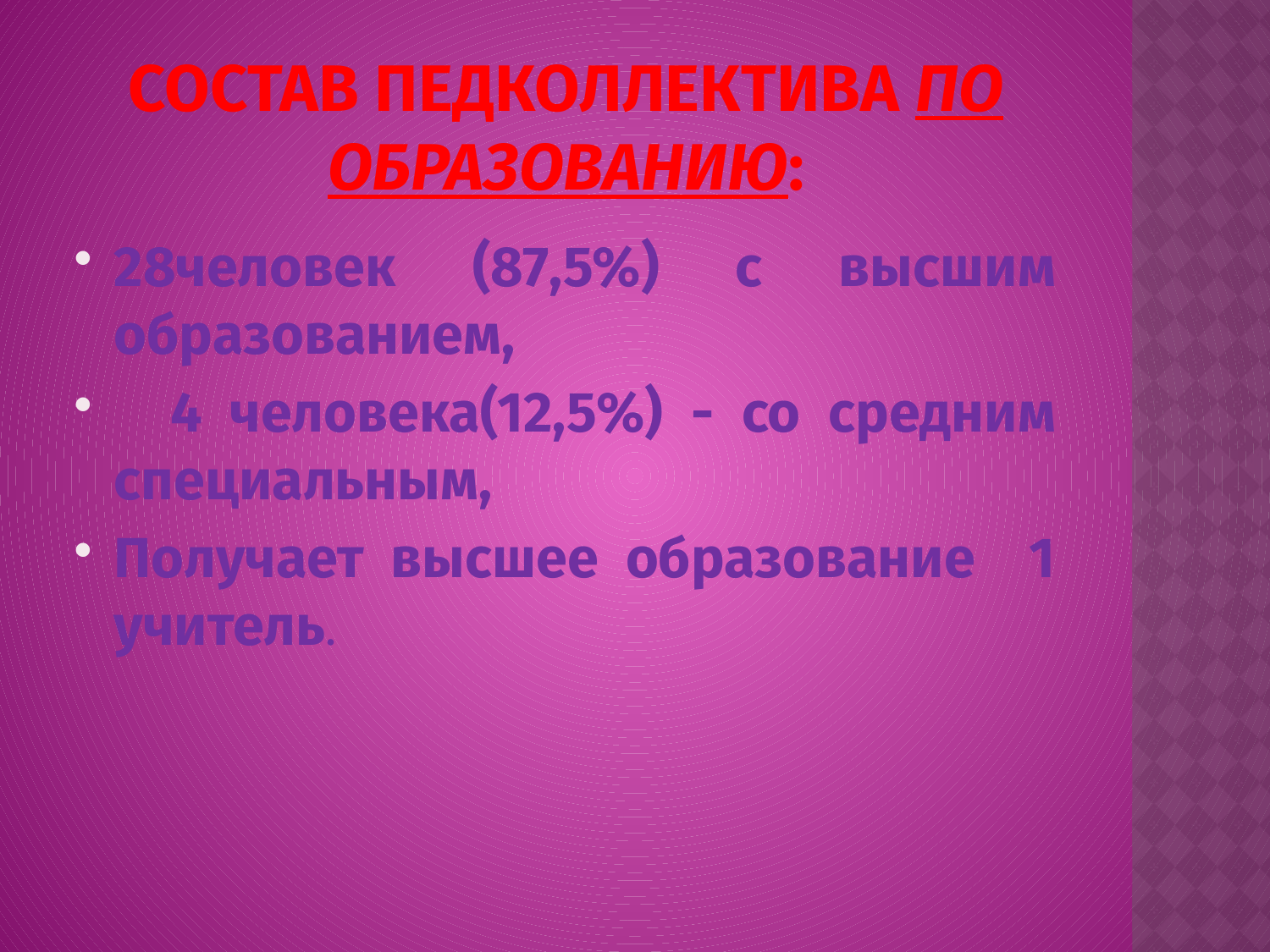

# Состав педколлектива по образованию:
28человек (87,5%) с высшим образованием,
  4 человека(12,5%) - со средним специальным,
Получает высшее образование  1 учитель.